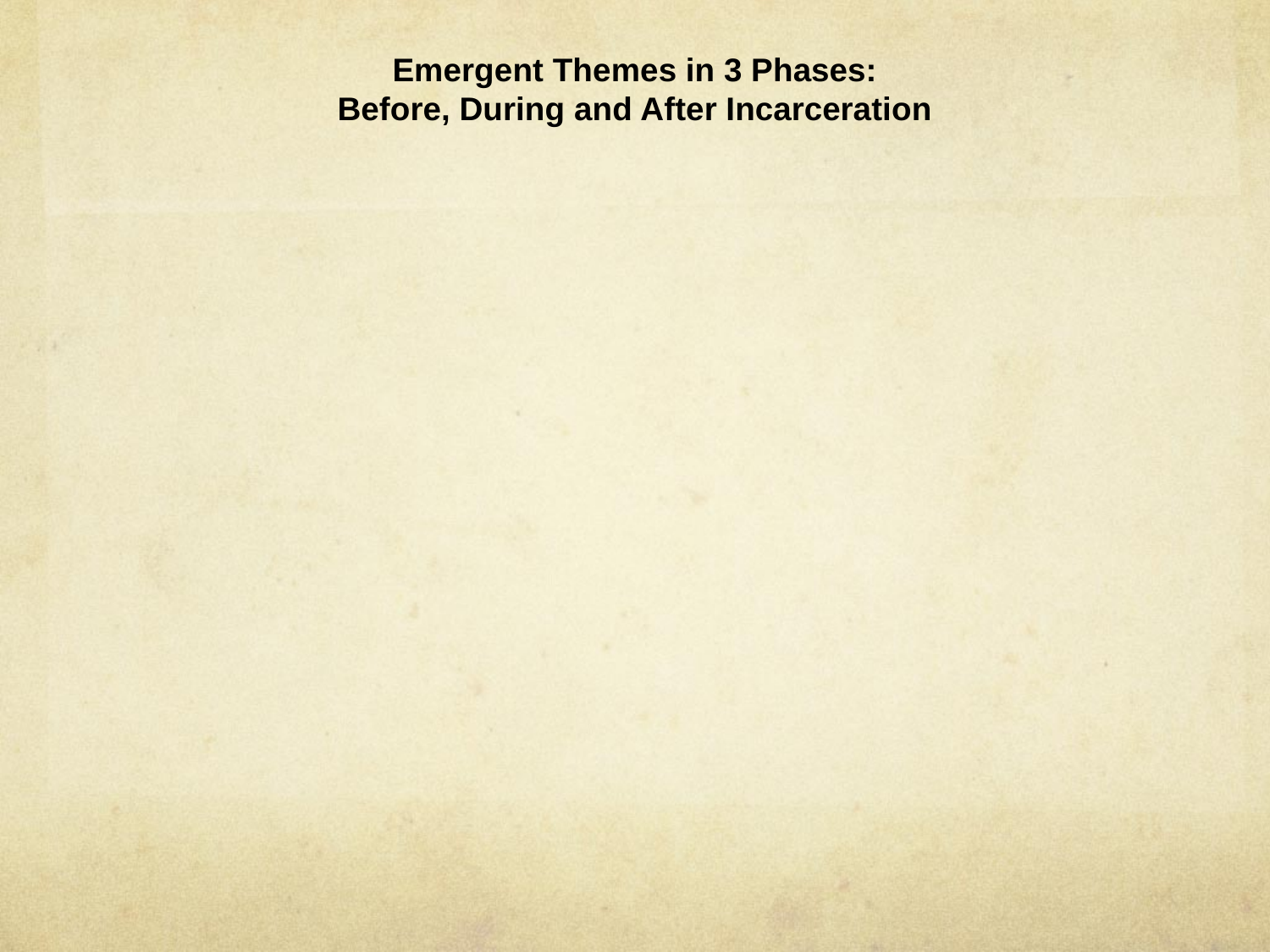

# Emergent Themes in 3 Phases: Before, During and After Incarceration